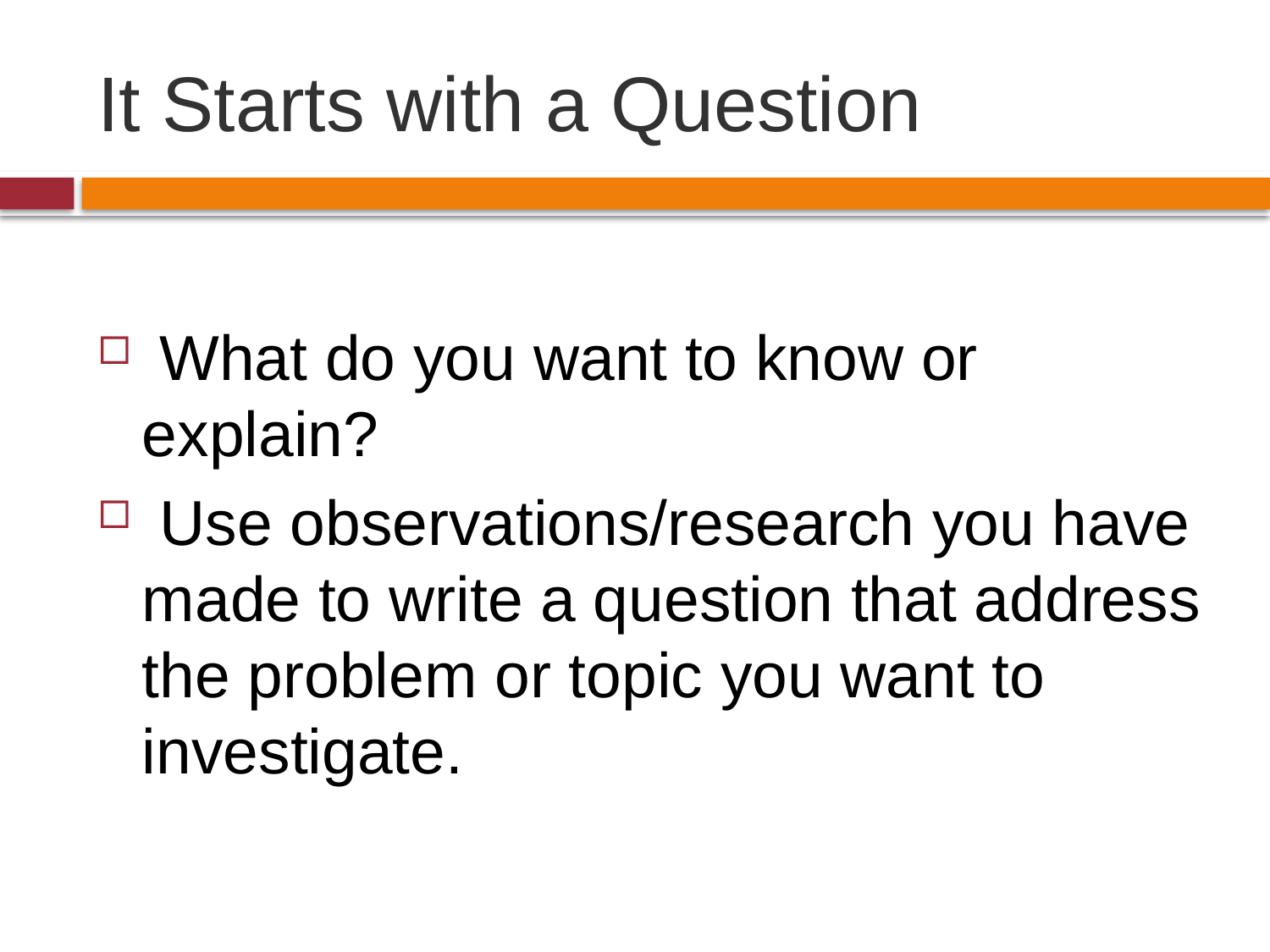

# It Starts with a Question

 What do you want to know or explain?
 Use observations/research you have made to write a question that address the problem or topic you want to investigate.